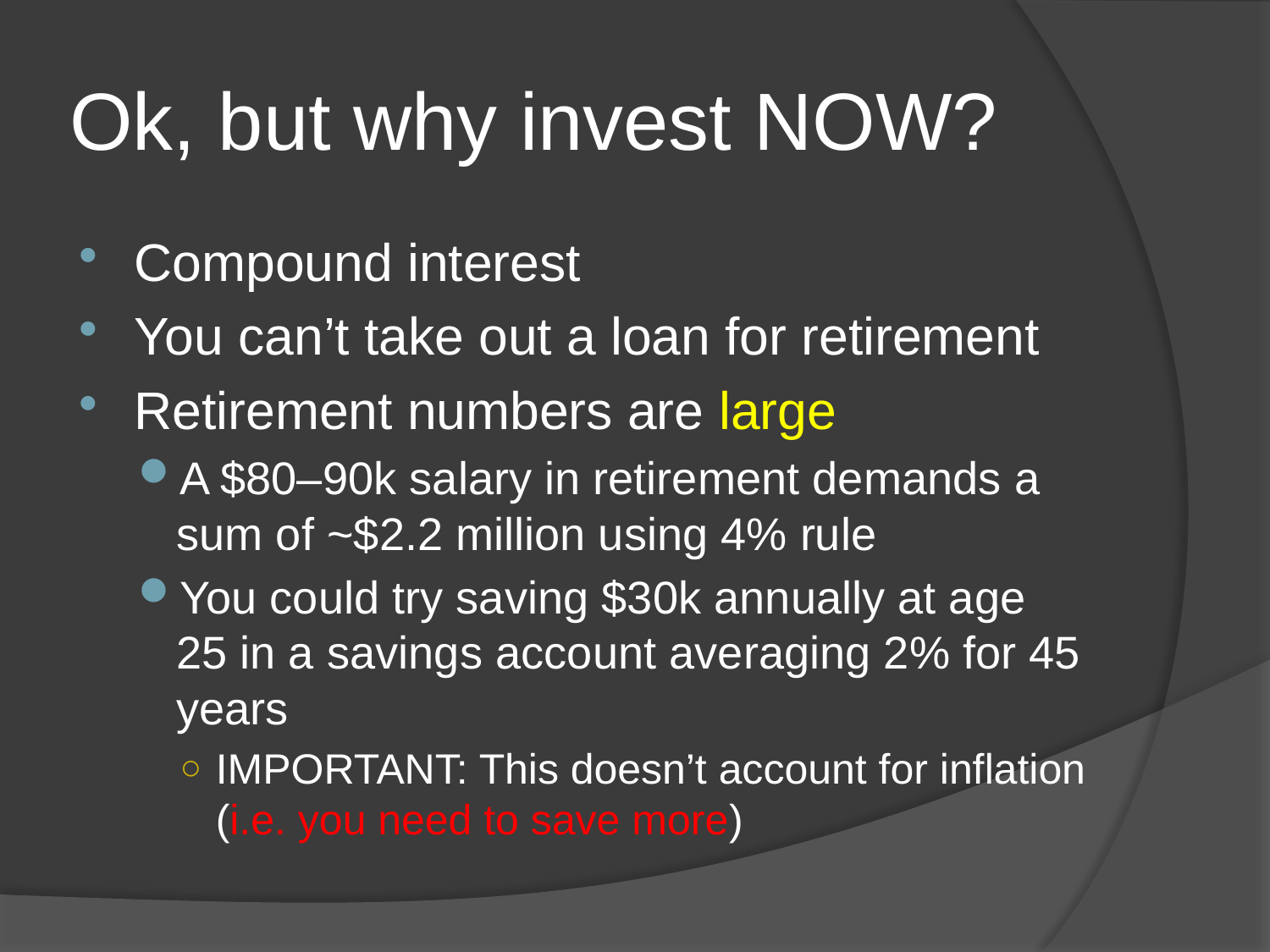

# Ok, but why invest NOW?
Compound interest
You can’t take out a loan for retirement
Retirement numbers are large
A $80–90k salary in retirement demands a sum of ~$2.2 million using 4% rule
You could try saving $30k annually at age 25 in a savings account averaging 2% for 45 years
IMPORTANT: This doesn’t account for inflation (i.e. you need to save more)